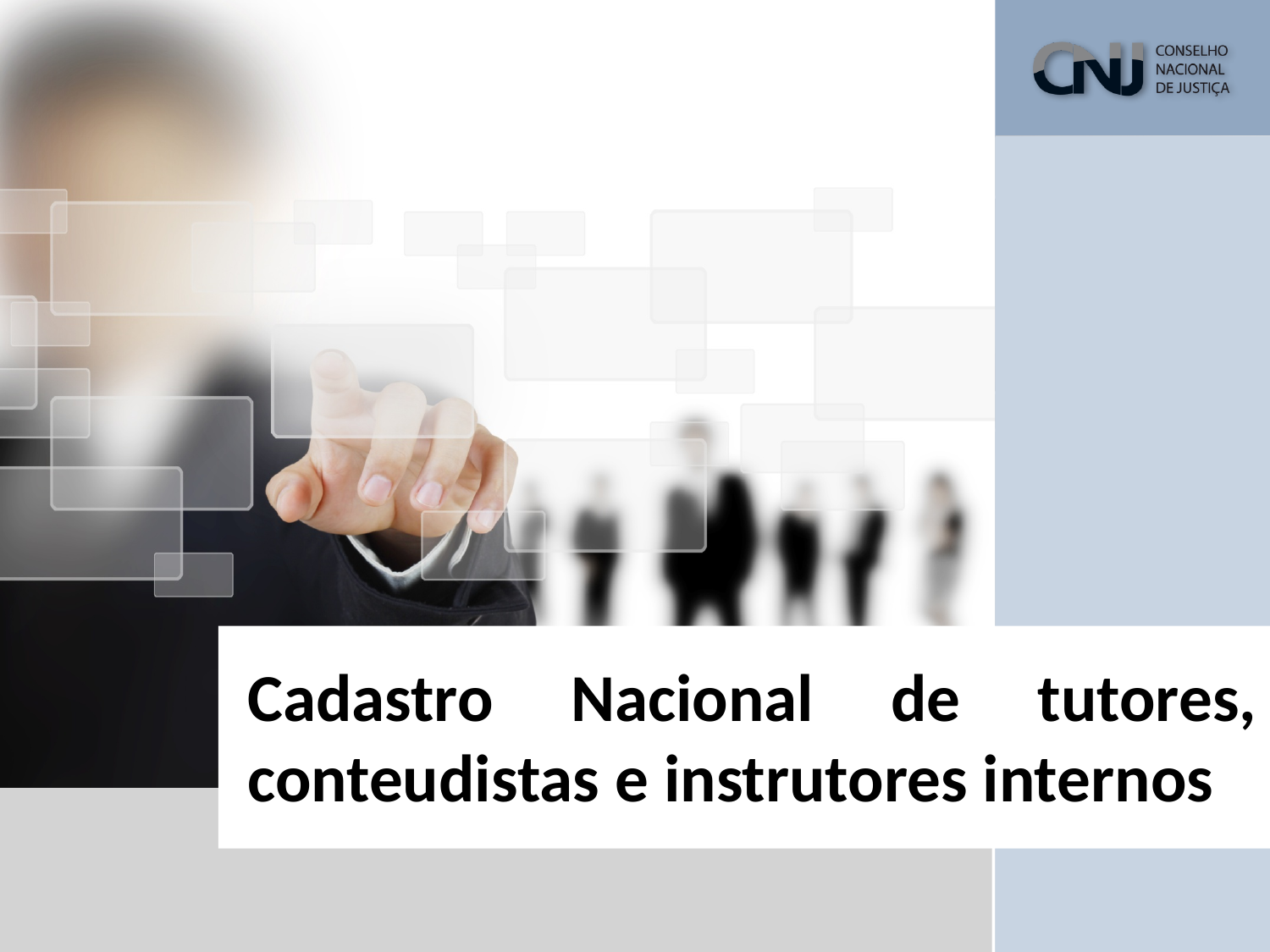

# Cadastro Nacional de tutores, conteudistas e instrutores internos